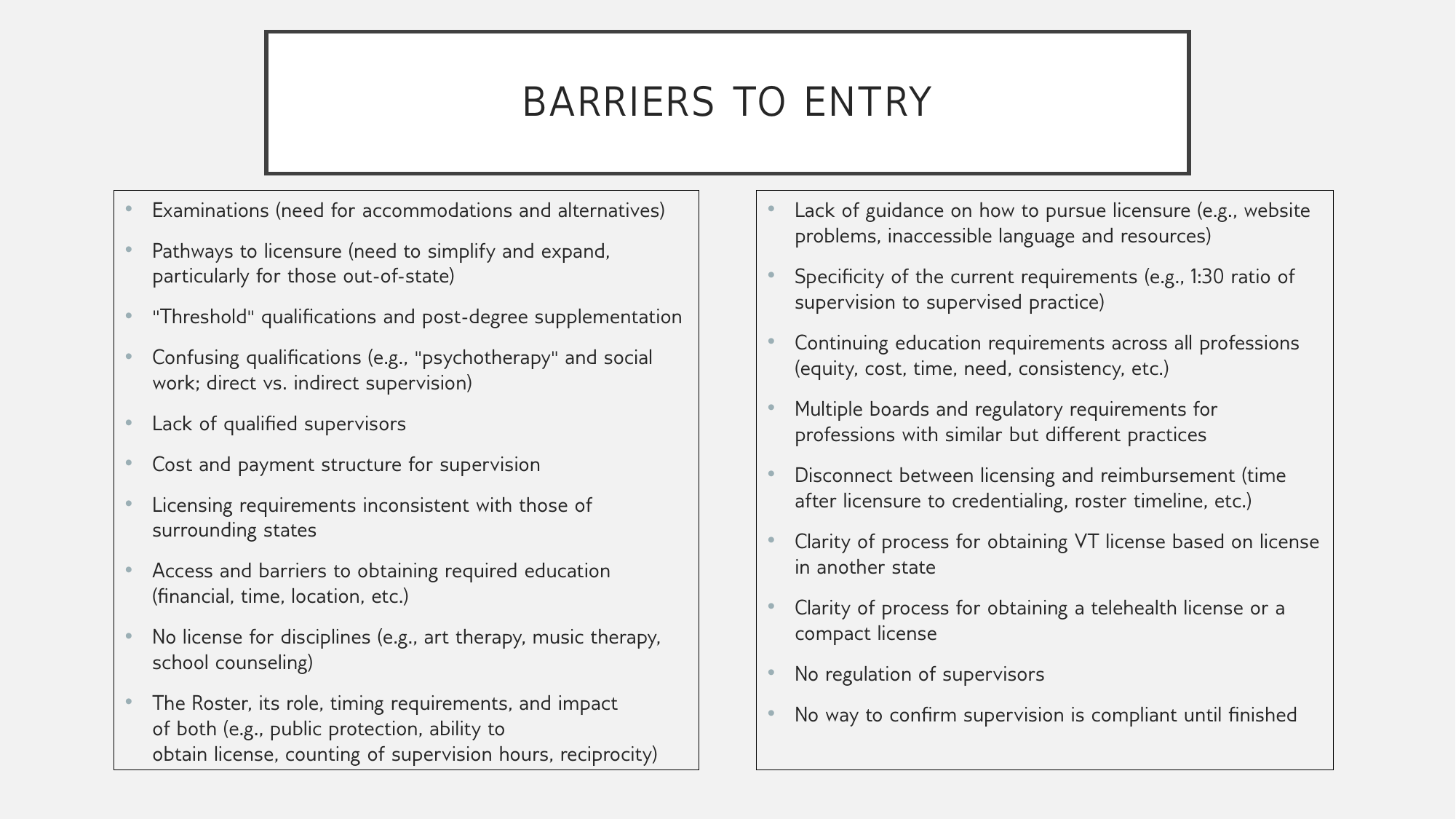

# Barriers to Entry
Examinations (need for accommodations and alternatives)
Pathways to licensure (need to simplify and expand, particularly for those out-of-state)
"Threshold" qualifications and post-degree supplementation
Confusing qualifications (e.g., "psychotherapy" and social work; direct vs. indirect supervision)
Lack of qualified supervisors
Cost and payment structure for supervision
Licensing requirements inconsistent with those of surrounding states
Access and barriers to obtaining required education (financial, time, location, etc.)
No license for disciplines (e.g., art therapy, music therapy, school counseling)
The Roster, its role, timing requirements, and impact of both (e.g., public protection, ability to obtain license, counting of supervision hours, reciprocity)

Lack of guidance on how to pursue licensure (e.g., website problems, inaccessible language and resources)​
Specificity of the current requirements (e.g., 1:30 ratio of supervision to supervised practice)​
Continuing education requirements across all professions (equity, cost, time, need, consistency, etc.)​
Multiple boards and regulatory requirements for professions with similar but different practices​
Disconnect between licensing and reimbursement (time after licensure to credentialing, roster timeline, etc.)​
Clarity of process for obtaining VT license based on license in another state​
Clarity of process for obtaining a telehealth license or a compact license​
No regulation of supervisors​
No way to confirm supervision is compliant until finished